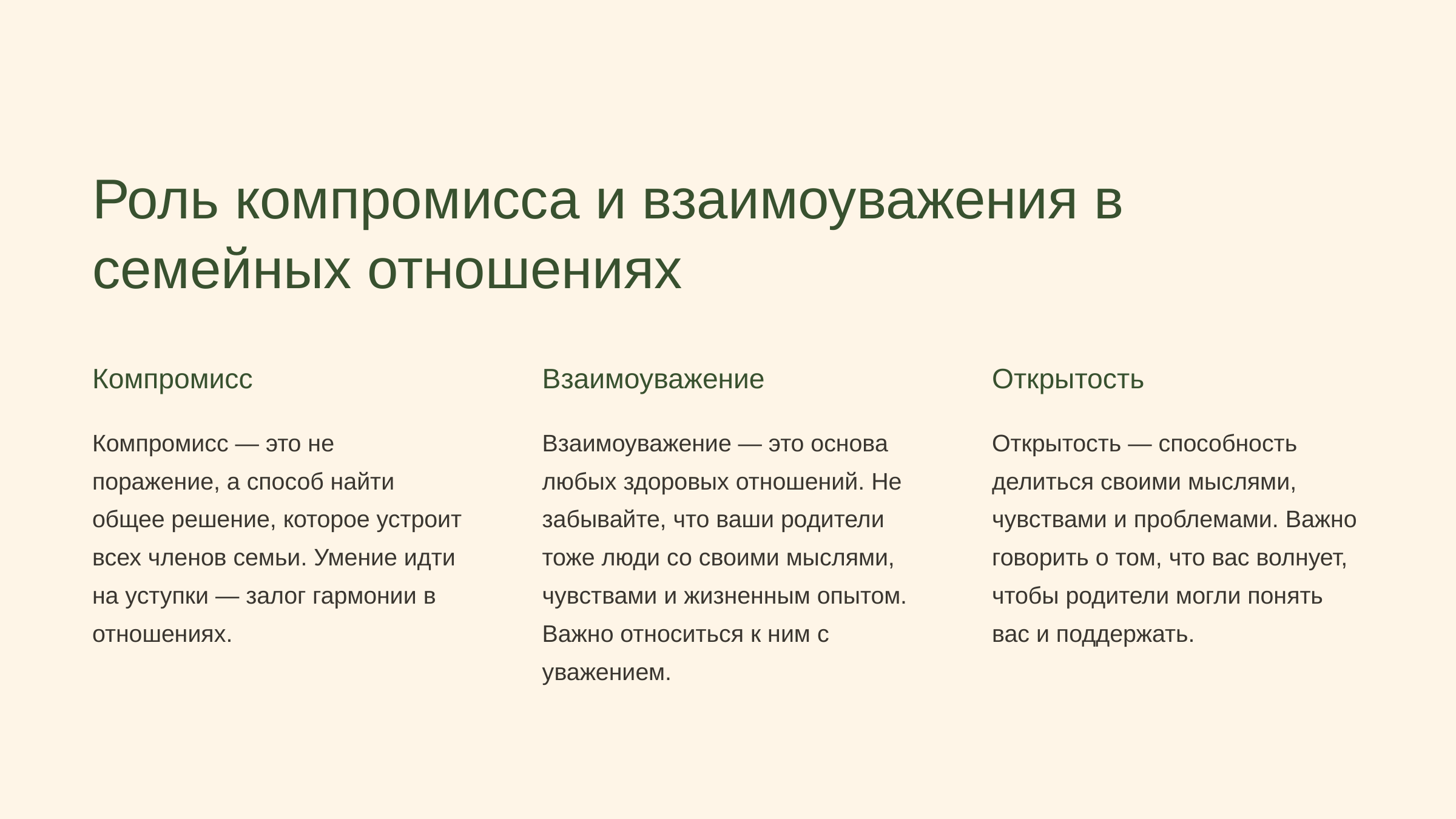

newUROKI.net
Роль компромисса и взаимоуважения в семейных отношениях
Компромисс
Взаимоуважение
Открытость
Компромисс — это не поражение, а способ найти общее решение, которое устроит всех членов семьи. Умение идти на уступки — залог гармонии в отношениях.
Взаимоуважение — это основа любых здоровых отношений. Не забывайте, что ваши родители тоже люди со своими мыслями, чувствами и жизненным опытом. Важно относиться к ним с уважением.
Открытость — способность делиться своими мыслями, чувствами и проблемами. Важно говорить о том, что вас волнует, чтобы родители могли понять вас и поддержать.